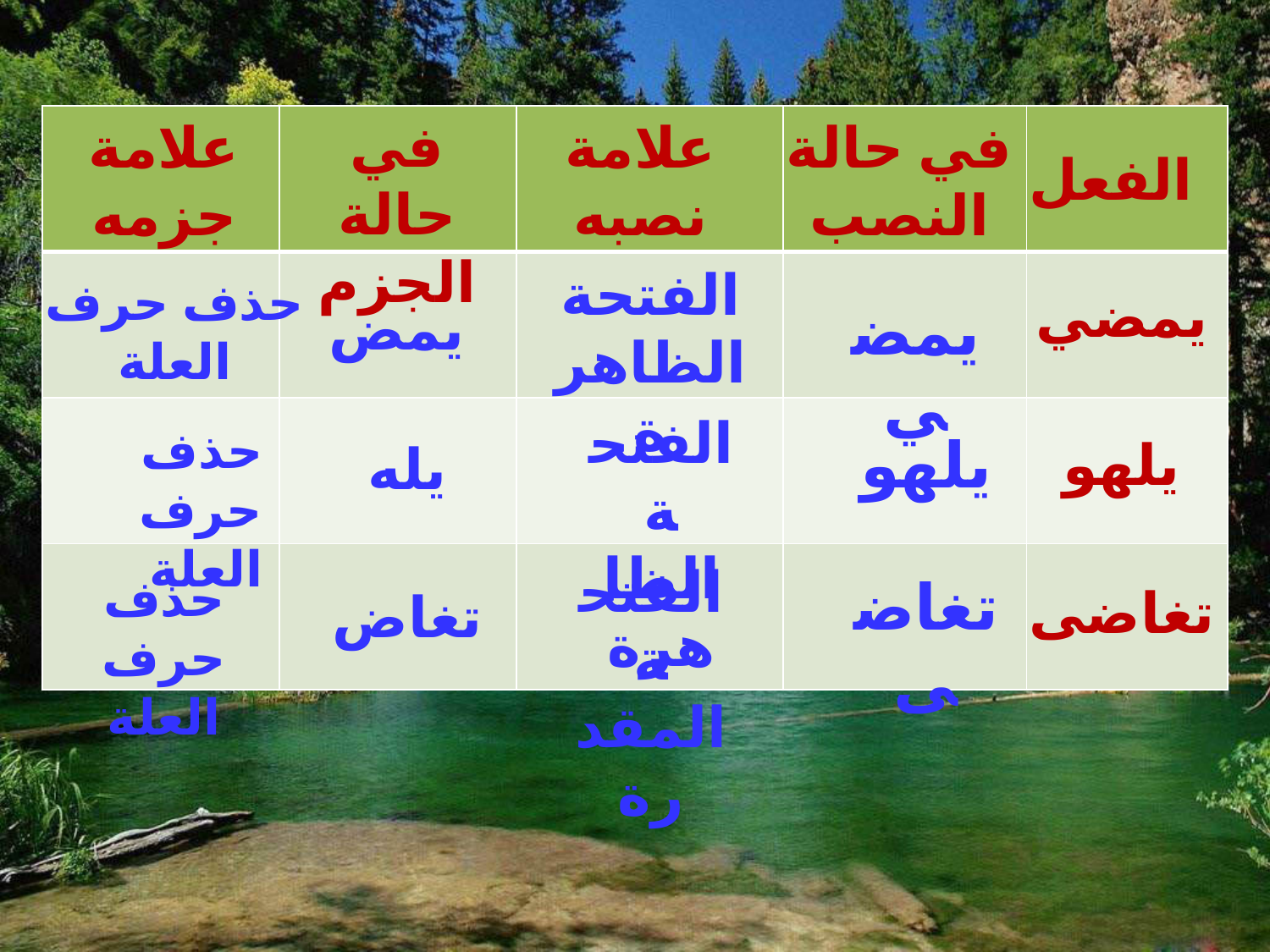

في حالة الجزم
|  |  |  |  |  |
| --- | --- | --- | --- | --- |
|  |  |  |  |  |
|  |  |  |  |  |
|  |  |  |  |  |
علامة جزمه
علامة نصبه
في حالة النصب
الفعل
الفتحة الظاهرة
حذف حرف العلة
يمضي
يمضي
يمض
الفتحة الظاهرة
حذف حرف العلة
يلهو
يلهو
يله
الفتحة المقدرة
حذف حرف العلة
تغاضى
تغاضى
تغاض